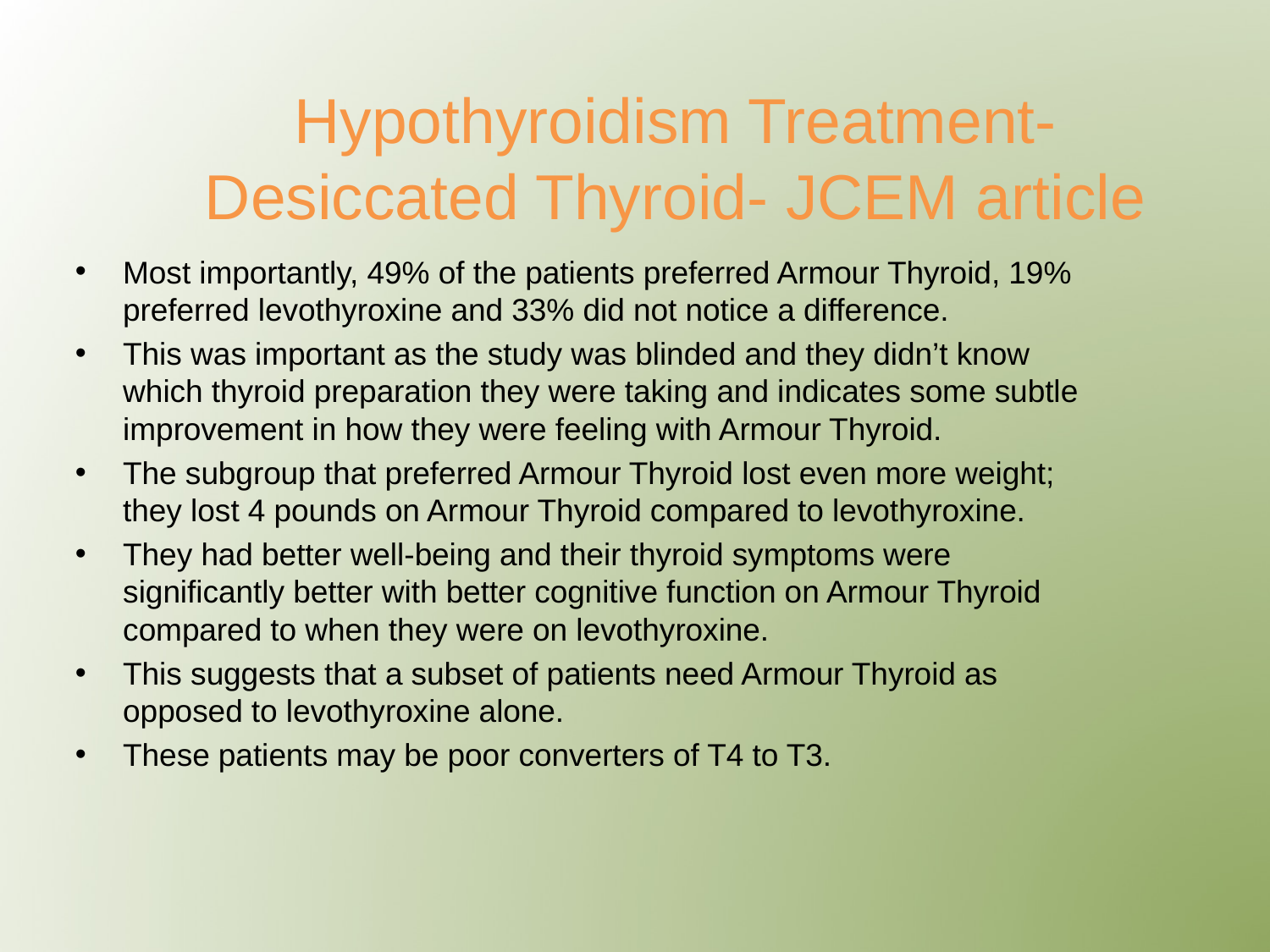

# Hypothyroidism Treatment-Desiccated Thyroid- JCEM article
Most importantly, 49% of the patients preferred Armour Thyroid, 19% preferred levothyroxine and 33% did not notice a difference.
This was important as the study was blinded and they didn’t know which thyroid preparation they were taking and indicates some subtle improvement in how they were feeling with Armour Thyroid.
The subgroup that preferred Armour Thyroid lost even more weight; they lost 4 pounds on Armour Thyroid compared to levothyroxine.
They had better well-being and their thyroid symptoms were significantly better with better cognitive function on Armour Thyroid compared to when they were on levothyroxine.
This suggests that a subset of patients need Armour Thyroid as opposed to levothyroxine alone.
These patients may be poor converters of T4 to T3.